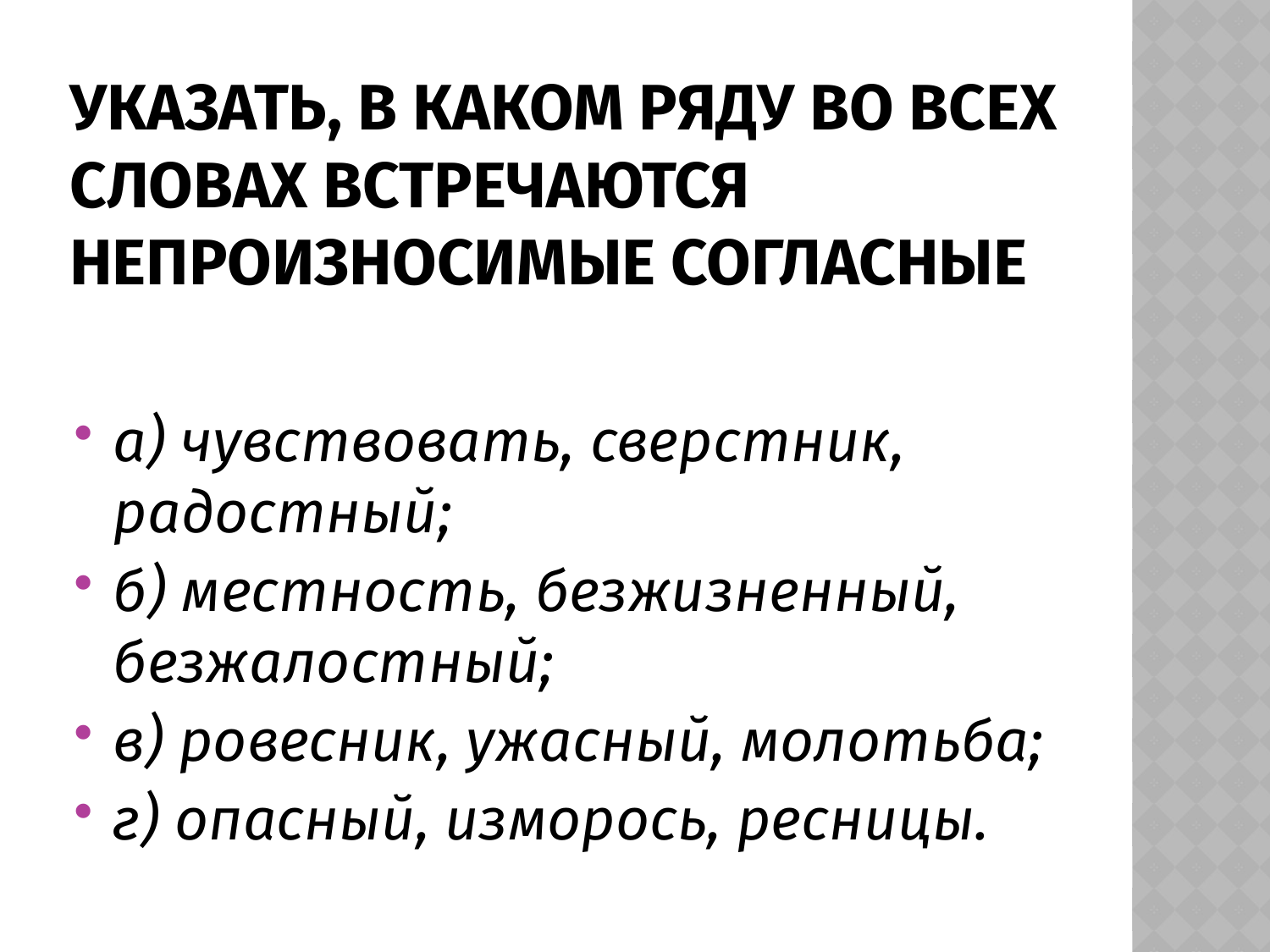

# Указать, в каком ряду во всех словах встречаются непроизносимые согласные

а) чувствовать, сверстник, радостный;
б) местность, безжизненный, безжалостный;
в) ровесник, ужасный, молотьба;
г) опасный, изморось, ресницы.